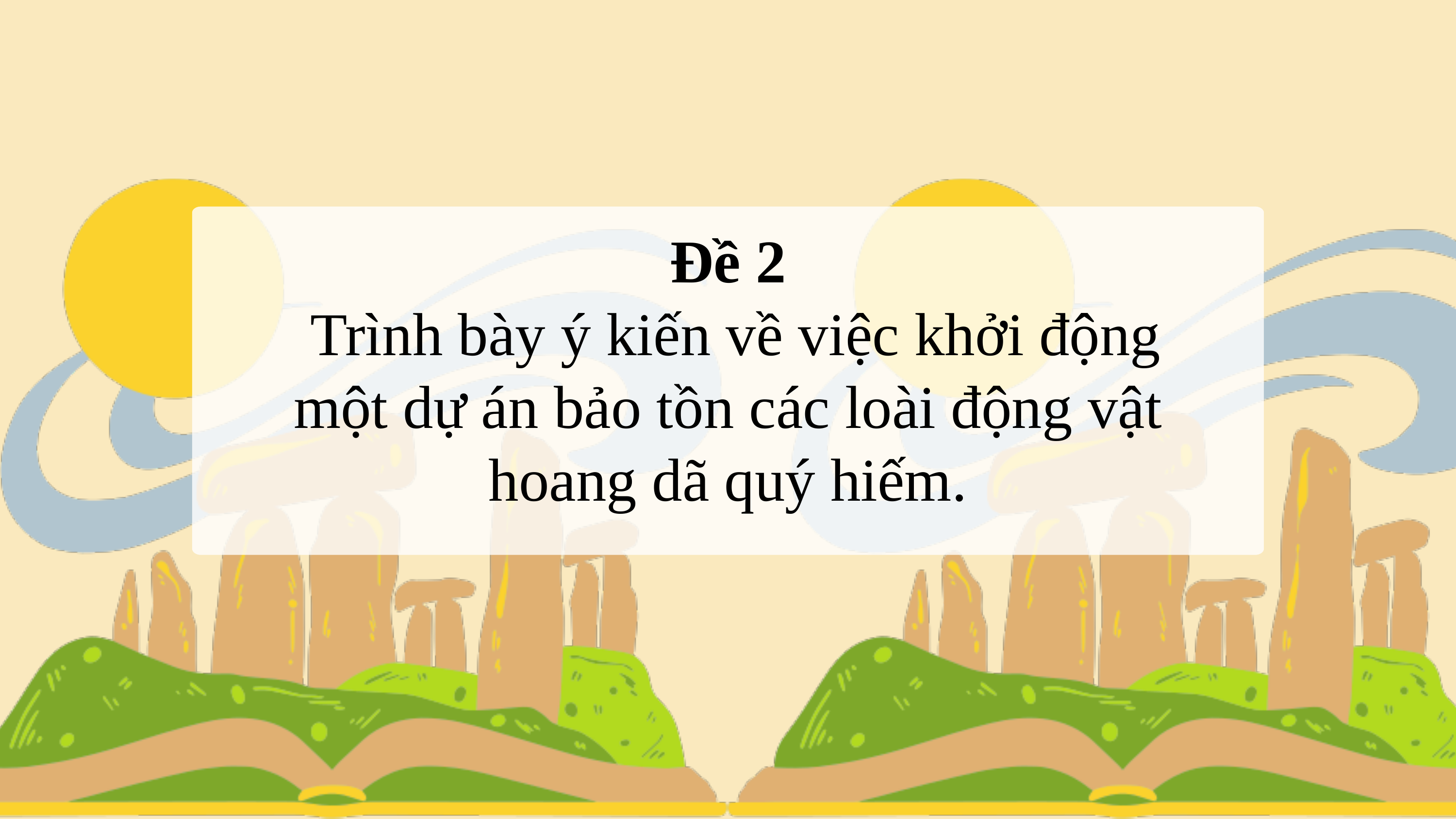

Đề 2
 Trình bày ý kiến về việc khởi động một dự án bảo tồn các loài động vật hoang dã quý hiếm.